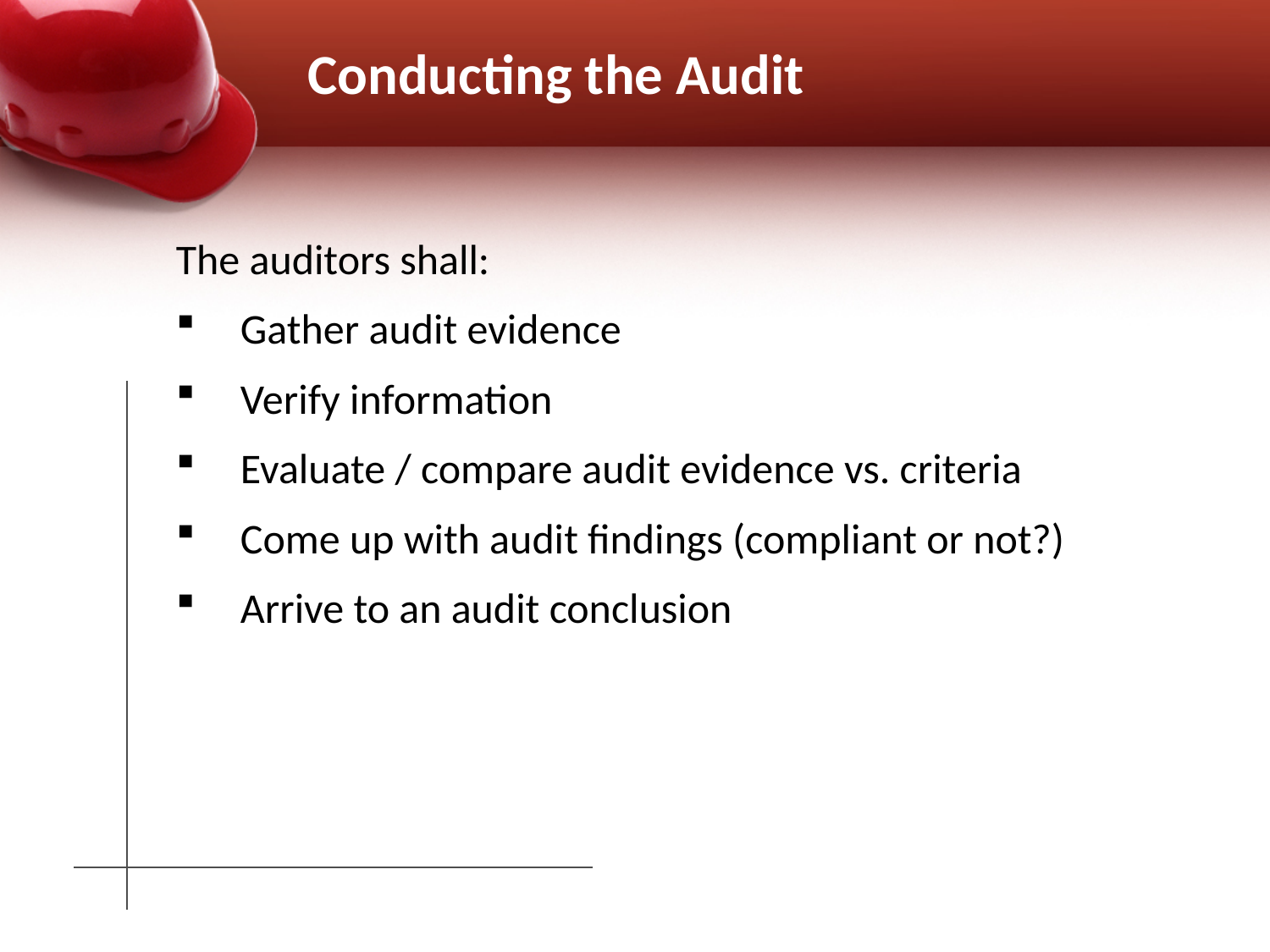

# Conducting the Audit
The auditors shall:
Gather audit evidence
Verify information
Evaluate / compare audit evidence vs. criteria
Come up with audit findings (compliant or not?)
Arrive to an audit conclusion